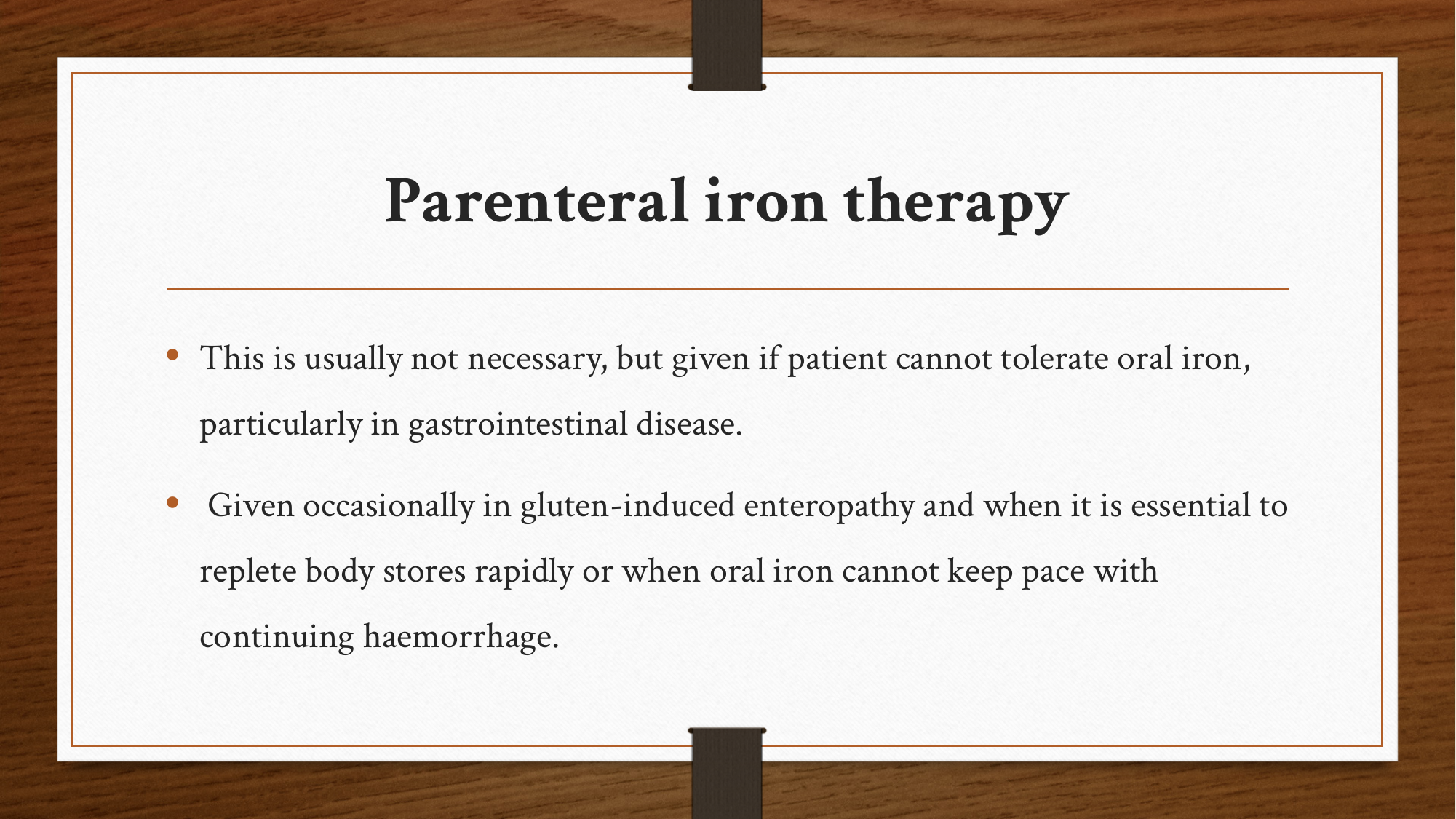

# Parenteral iron therapy
This is usually not necessary, but given if patient cannot tolerate oral iron, particularly in gastrointestinal disease.
 Given occasionally in gluten-induced enteropathy and when it is essential to replete body stores rapidly or when oral iron cannot keep pace with continuing haemorrhage.